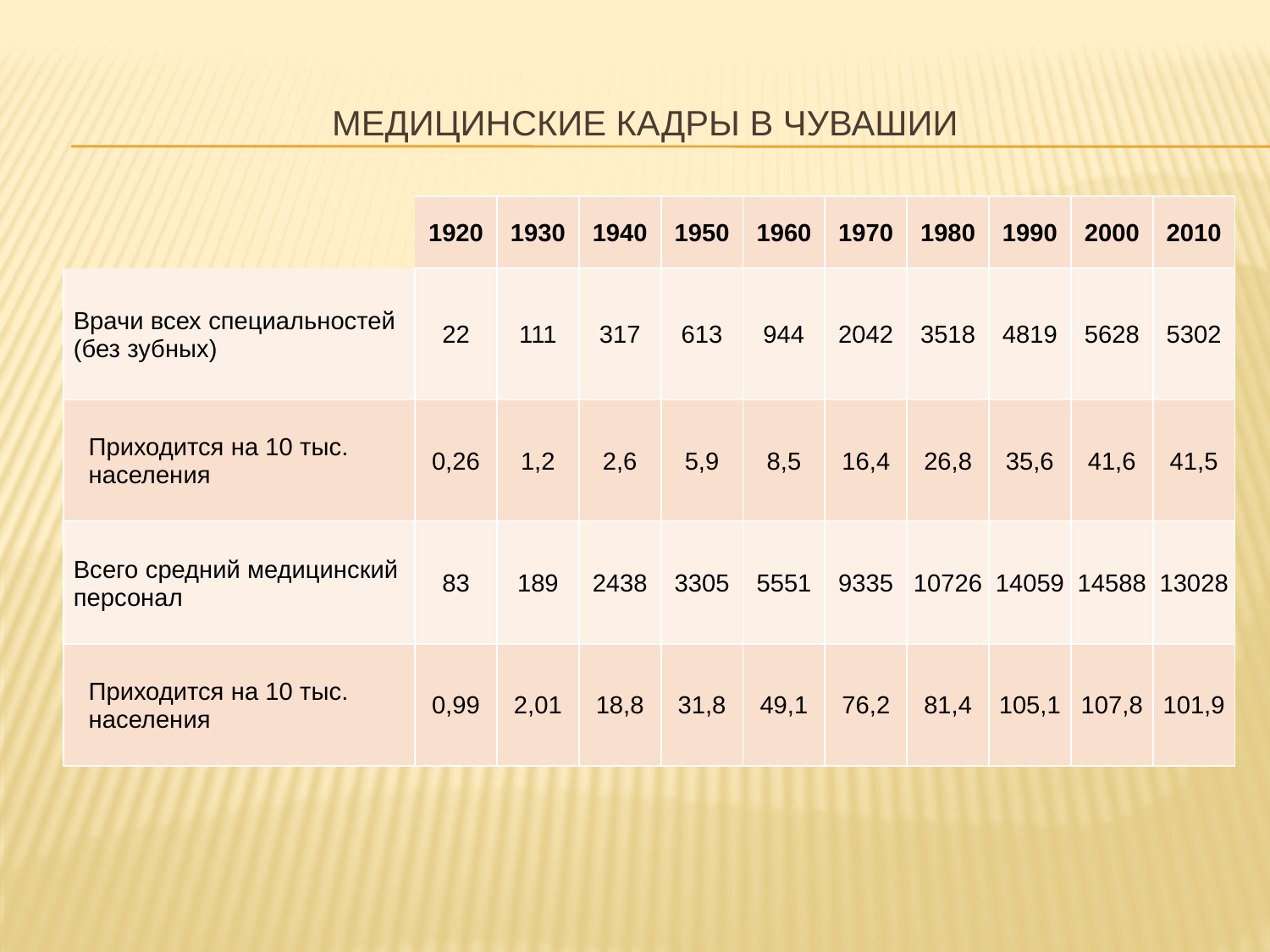

# Медицинские кадры в Чувашии
|  | 1920 | 1930 | 1940 | 1950 | 1960 | 1970 | 1980 | 1990 | 2000 | 2010 |
| --- | --- | --- | --- | --- | --- | --- | --- | --- | --- | --- |
| Врачи всех специальностей (без зубных) | 22 | 111 | 317 | 613 | 944 | 2042 | 3518 | 4819 | 5628 | 5302 |
| Приходится на 10 тыс. населения | 0,26 | 1,2 | 2,6 | 5,9 | 8,5 | 16,4 | 26,8 | 35,6 | 41,6 | 41,5 |
| Всего средний медицинский персонал | 83 | 189 | 2438 | 3305 | 5551 | 9335 | 10726 | 14059 | 14588 | 13028 |
| Приходится на 10 тыс. населения | 0,99 | 2,01 | 18,8 | 31,8 | 49,1 | 76,2 | 81,4 | 105,1 | 107,8 | 101,9 |